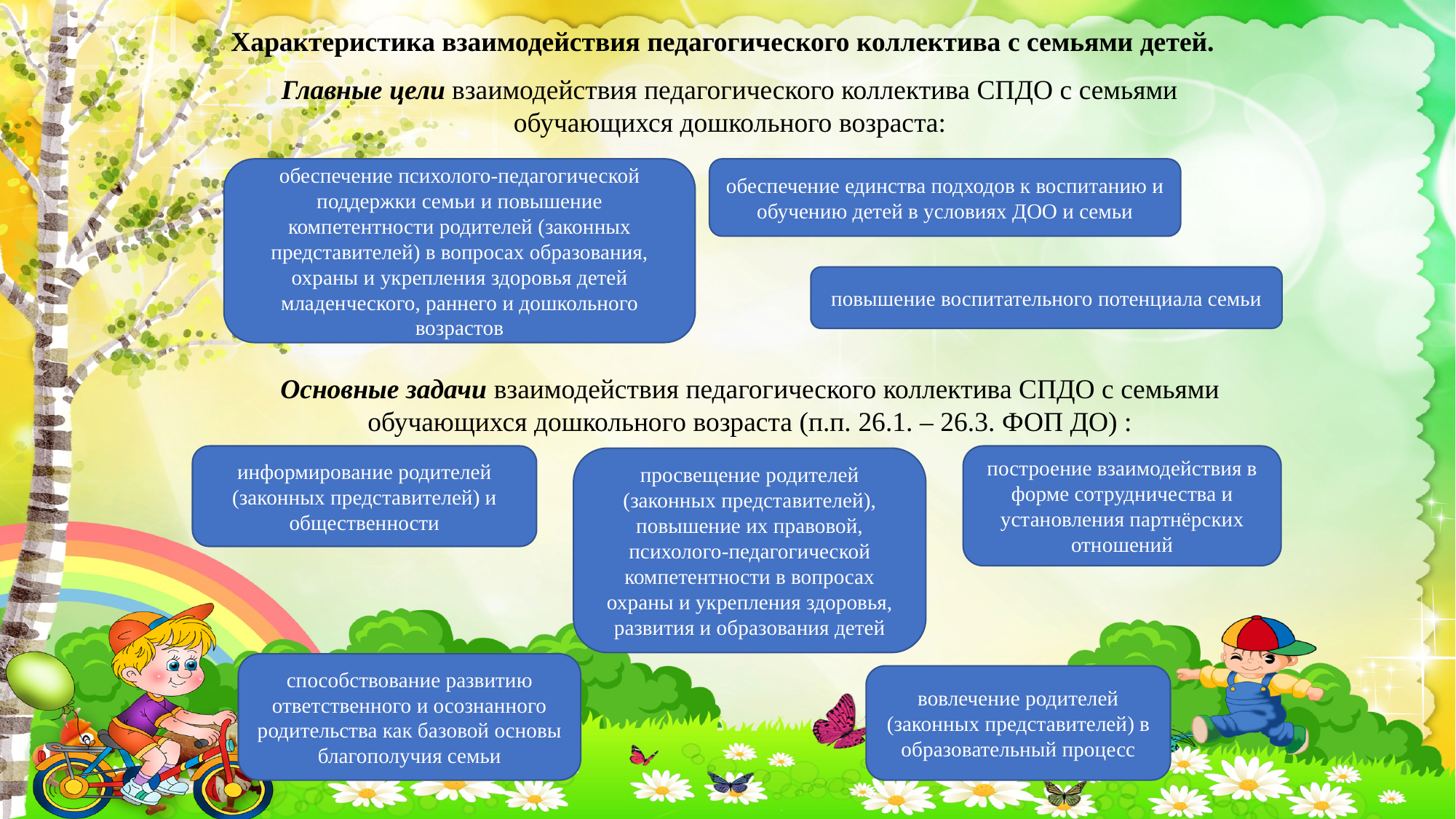

Характеристика взаимодействия педагогического коллектива с семьями детей.
Главные цели взаимодействия педагогического коллектива СПДО с семьями обучающихся дошкольного возраста:
обеспечение психолого-педагогической поддержки семьи и повышение компетентности родителей (законных представителей) в вопросах образования, охраны и укрепления здоровья детей младенческого, раннего и дошкольного возрастов
обеспечение единства подходов к воспитанию и обучению детей в условиях ДОО и семьи
повышение воспитательного потенциала семьи
Основные задачи взаимодействия педагогического коллектива СПДО с семьями обучающихся дошкольного возраста (п.п. 26.1. – 26.3. ФОП ДО) :
построение взаимодействия в форме сотрудничества и установления партнёрских отношений
информирование родителей (законных представителей) и общественности
просвещение родителей (законных представителей), повышение их правовой, психолого-педагогической компетентности в вопросах охраны и укрепления здоровья, развития и образования детей
способствование развитию ответственного и осознанного родительства как базовой основы благополучия семьи
вовлечение родителей (законных представителей) в образовательный процесс